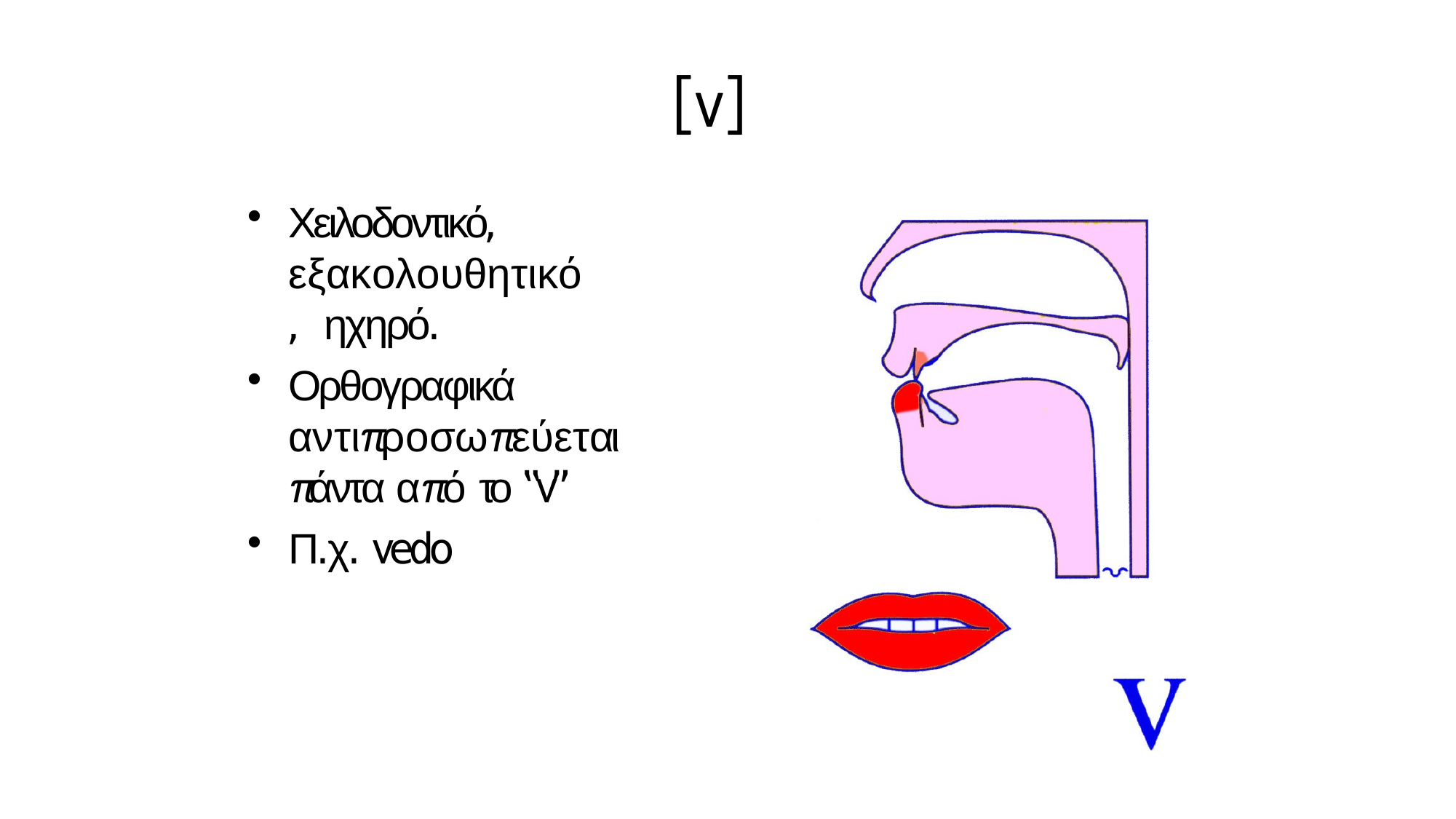

# [v]
Χειλοδοντικό,  εξακολουθητικό,  ηχηρό.
Ορθογραφικά  αντιπροσωπεύεται  πάντα από το “v”
Π.χ. vedo

23